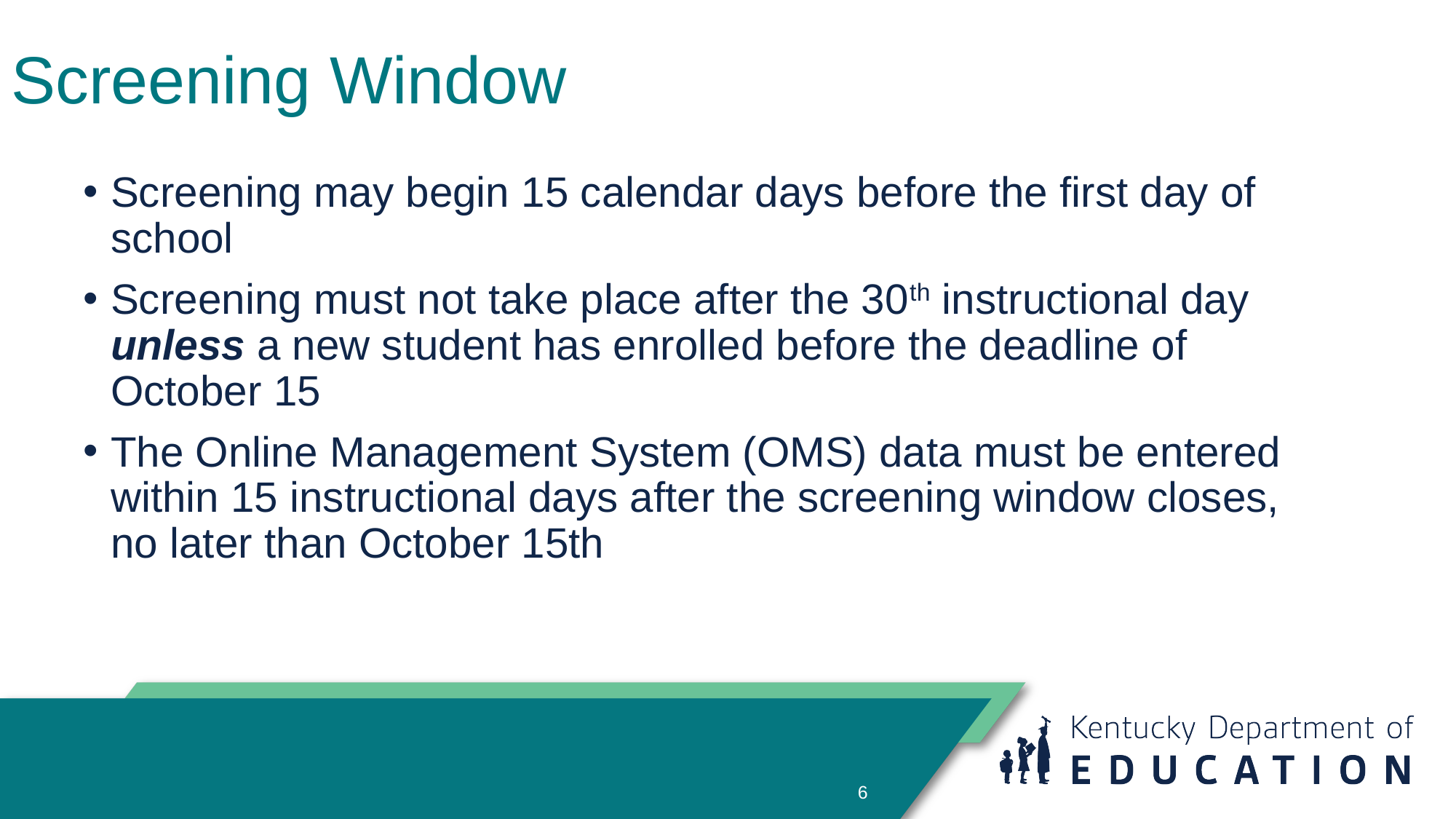

# Screening Window
Screening may begin 15 calendar days before the first day of school
Screening must not take place after the 30th instructional day unless a new student has enrolled before the deadline of October 15
The Online Management System (OMS) data must be entered within 15 instructional days after the screening window closes, no later than October 15th